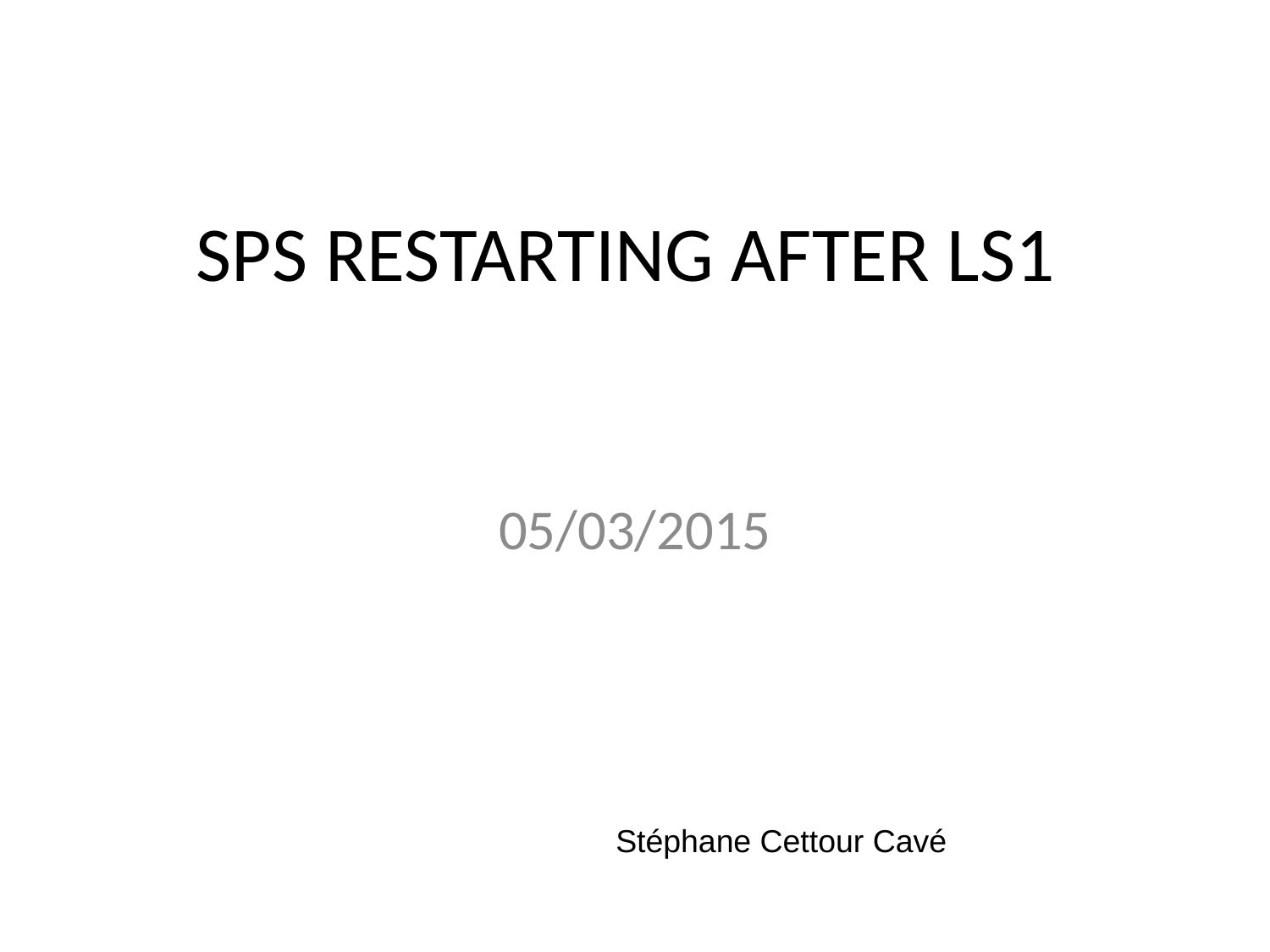

# SPS RESTARTING AFTER LS1
05/03/2015
Stéphane Cettour Cavé